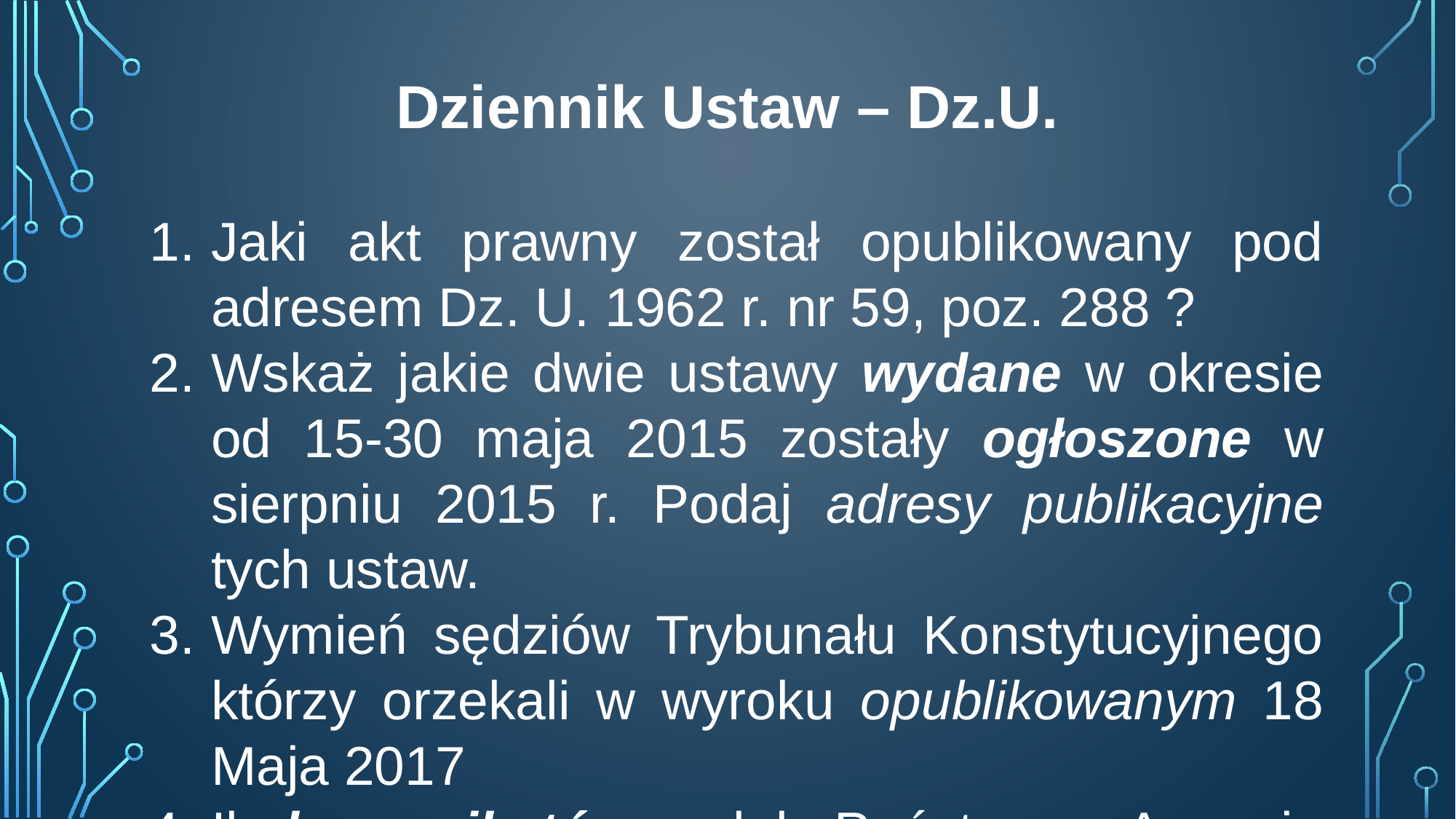

Dziennik Ustaw – Dz.U.
Jaki akt prawny został opublikowany pod adresem Dz. U. 1962 r. nr 59, poz. 288 ?
Wskaż jakie dwie ustawy wydane w okresie od 15-30 maja 2015 zostały ogłoszone w sierpniu 2015 r. Podaj adresy publikacyjne tych ustaw.
Wymień sędziów Trybunału Konstytucyjnego którzy orzekali w wyroku opublikowanym 18 Maja 2017
Ile komunikatów wydała Państwowa Agencja Atomistyki w 2013?